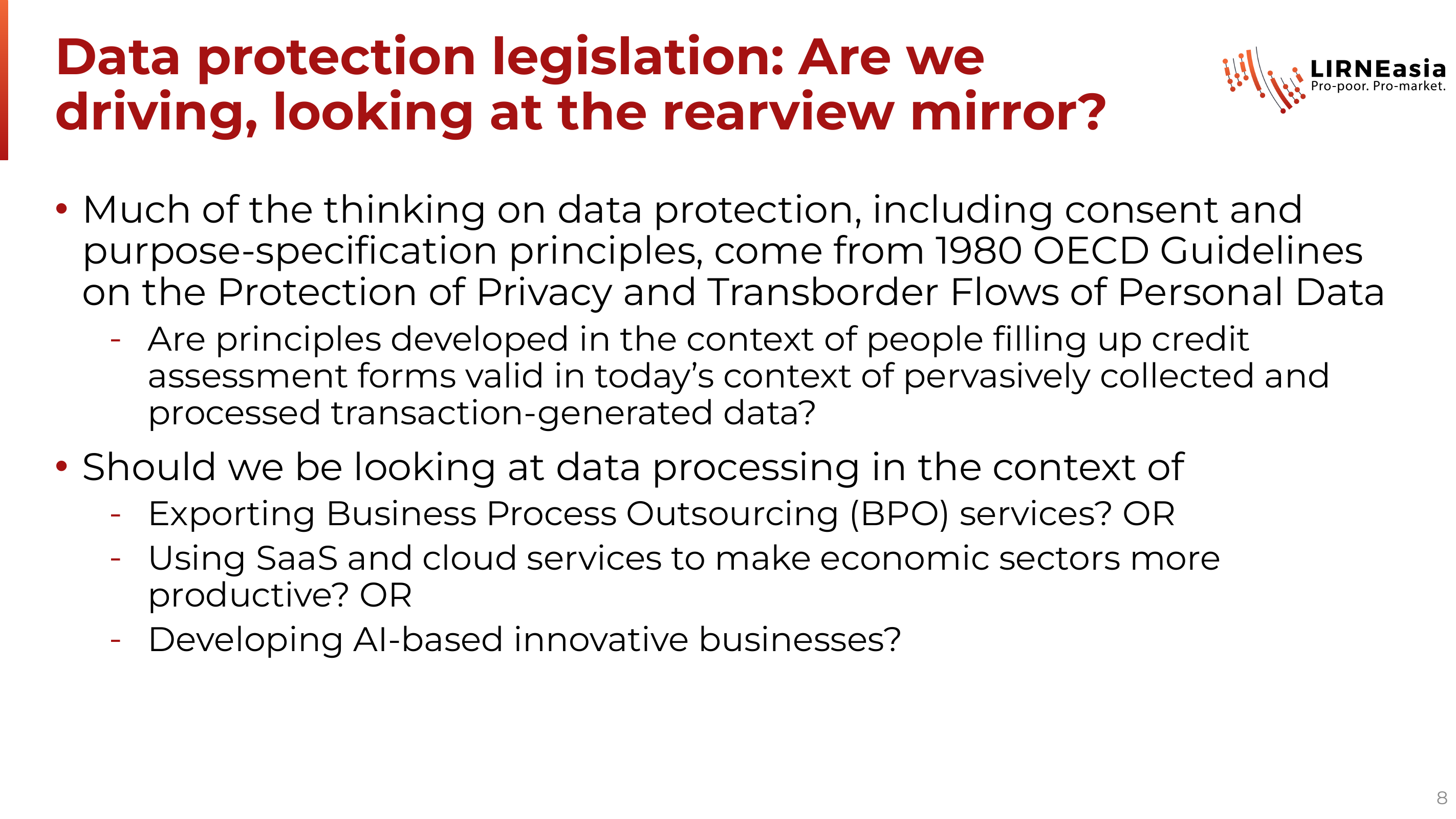

# Data protection legislation: Are we driving, looking at the rearview mirror?
Much of the thinking on data protection, including consent and purpose-specification principles, come from 1980 OECD Guidelines on the Protection of Privacy and Transborder Flows of Personal Data
Are principles developed in the context of people filling up credit assessment forms valid in today’s context of pervasively collected and processed transaction-generated data?
Should we be looking at data processing in the context of
Exporting Business Process Outsourcing (BPO) services? OR
Using SaaS and cloud services to make economic sectors more productive? OR
Developing AI-based innovative businesses?
8